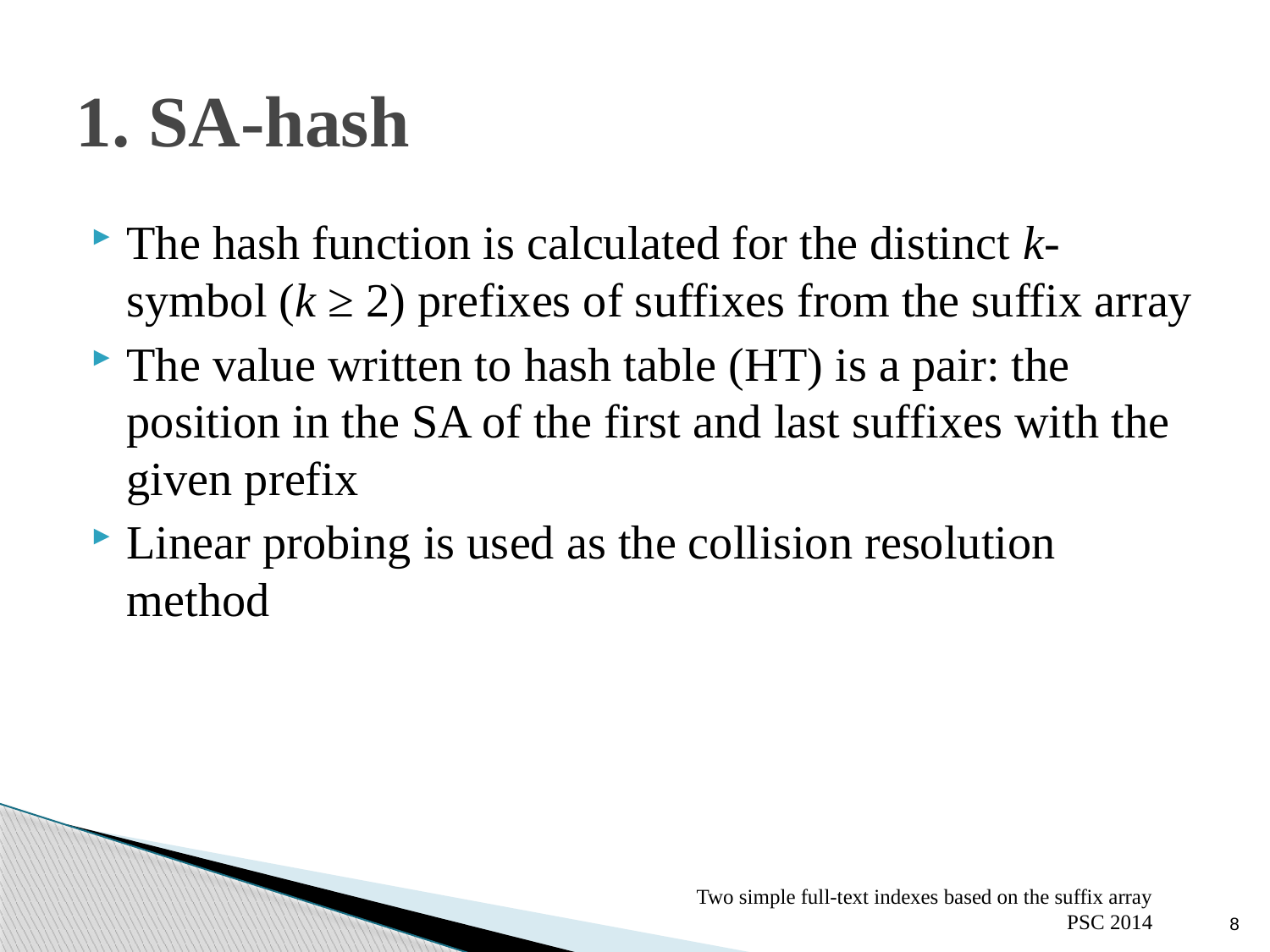

# 1. SA-hash
The hash function is calculated for the distinct k-symbol (k ≥ 2) prefixes of suffixes from the suffix array
The value written to hash table (HT) is a pair: the position in the SA of the first and last suffixes with the given prefix
Linear probing is used as the collision resolution method
Two simple full-text indexes based on the suffix array
PSC 2014
8